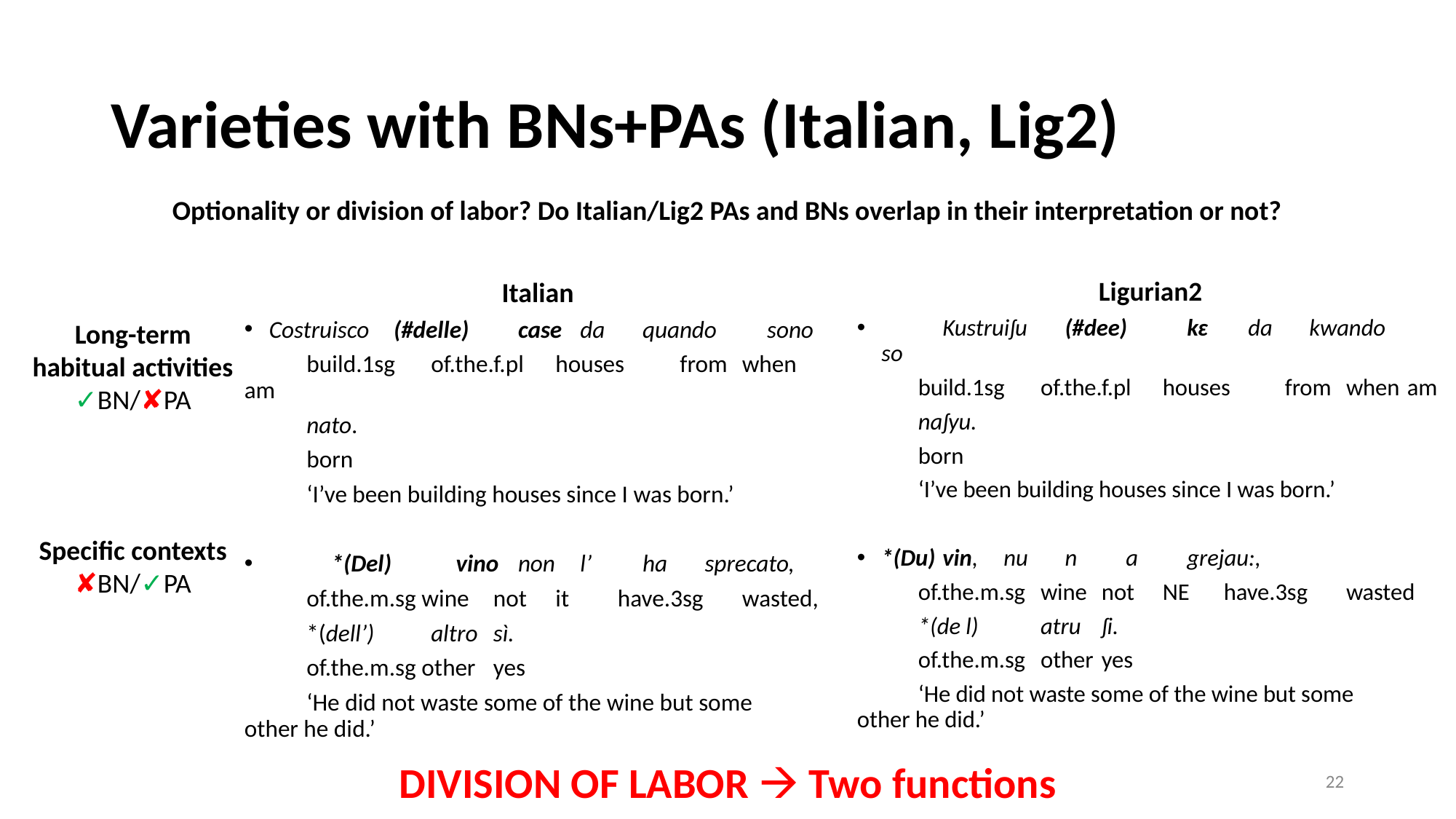

# Varieties with BNs+PAs (Italian, Lig2)
Optionality or division of labor? Do Italian/Lig2 PAs and BNs overlap in their interpretation or not?

Italian
	Costruisco 	(#delle) 	case 	da 	quando 	sono
	build.1sg 	of.the.f.pl 	houses	from	when	am
	nato.
	born
	‘I’ve been building houses since I was born.’

 	*(Del) 	vino 	non 	l’	ha 	sprecato,
	of.the.m.sg wine 	not 	it 	have.3sg 	wasted,
	*(dell’)	altro 	sì.
	of.the.m.sg other 	yes
	‘He did not waste some of the wine but some 	other he did.’

Ligurian2
 	Kustruiʃu 	(#dee)	kɛ 	da 	kwando 	so
	build.1sg 	of.the.f.pl	houses 	from 	when 	am
	naʃyu.
	born
	‘I’ve been building houses since I was born.’

*(Du) 	vin, 	nu 	n 	a 	grejau:,
	of.the.m.sg 	wine 	not 	NE 	have.3sg 	wasted
	*(de l) 	atru 	ʃi.
	of.the.m.sg 	other 	yes
	‘He did not waste some of the wine but some 	other he did.’

Long-term habitual activities
✓BN/✘PA
Specific contexts
✘BN/✓PA
DIVISION OF LABOR 🡪 Two functions
22